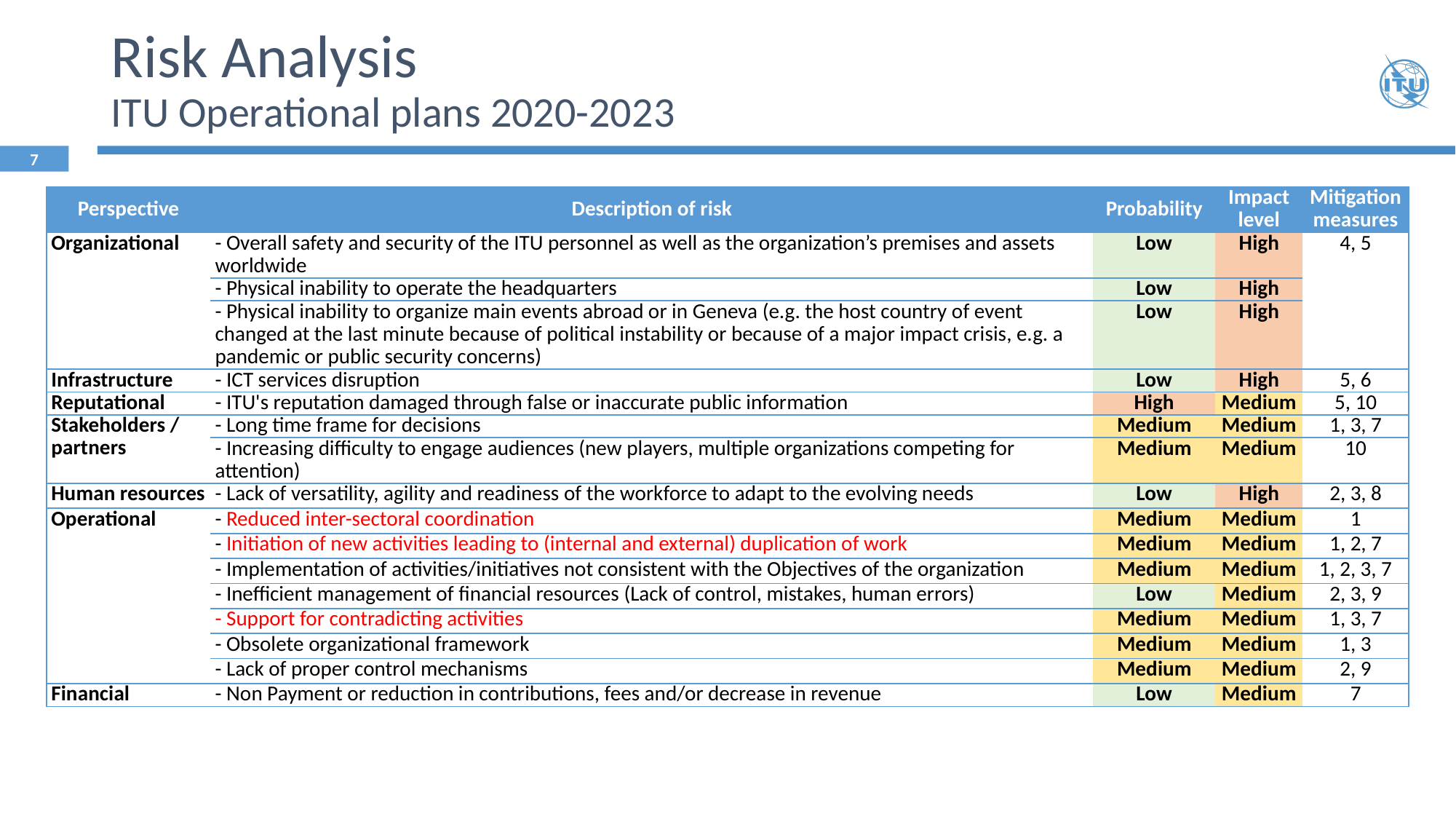

# Risk Analysis ITU Operational plans 2020-2023
| Perspective | Description of risk | Probability | Impact level | Mitigation measures |
| --- | --- | --- | --- | --- |
| Organizational | - Overall safety and security of the ITU personnel as well as the organization’s premises and assets worldwide | Low | High | 4, 5 |
|  | - Physical inability to operate the headquarters | Low | High |  |
|  | - Physical inability to organize main events abroad or in Geneva (e.g. the host country of event changed at the last minute because of political instability or because of a major impact crisis, e.g. a pandemic or public security concerns) | Low | High |  |
| Infrastructure | - ICT services disruption | Low | High | 5, 6 |
| Reputational | - ITU's reputation damaged through false or inaccurate public information | High | Medium | 5, 10 |
| Stakeholders / partners | - Long time frame for decisions | Medium | Medium | 1, 3, 7 |
|  | - Increasing difficulty to engage audiences (new players, multiple organizations competing for attention) | Medium | Medium | 10 |
| Human resources | - Lack of versatility, agility and readiness of the workforce to adapt to the evolving needs | Low | High | 2, 3, 8 |
| Operational | - Reduced inter-sectoral coordination | Medium | Medium | 1 |
|  | - Initiation of new activities leading to (internal and external) duplication of work | Medium | Medium | 1, 2, 7 |
|  | - Implementation of activities/initiatives not consistent with the Objectives of the organization | Medium | Medium | 1, 2, 3, 7 |
|  | - Inefficient management of financial resources (Lack of control, mistakes, human errors) | Low | Medium | 2, 3, 9 |
|  | - Support for contradicting activities | Medium | Medium | 1, 3, 7 |
|  | - Obsolete organizational framework | Medium | Medium | 1, 3 |
|  | - Lack of proper control mechanisms | Medium | Medium | 2, 9 |
| Financial | - Non Payment or reduction in contributions, fees and/or decrease in revenue | Low | Medium | 7 |